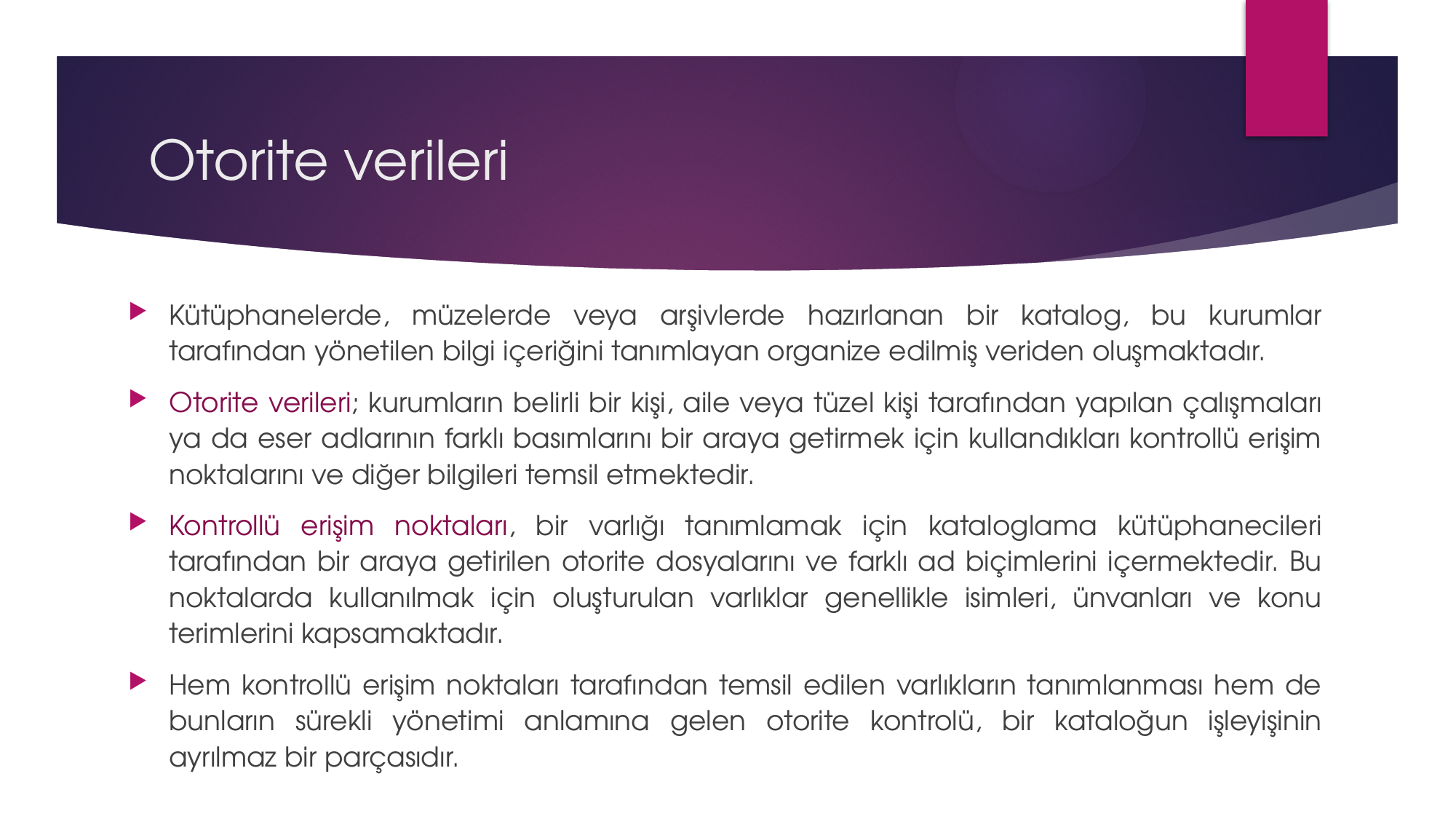

# Otorite verileri
Kütüphanelerde, müzelerde veya arşivlerde hazırlanan bir katalog, bu kurumlar tarafından yönetilen bilgi içeriğini tanımlayan organize edilmiş veriden oluşmaktadır.
Otorite verileri; kurumların belirli bir kişi, aile veya tüzel kişi tarafından yapılan çalışmaları ya da eser adlarının farklı basımlarını bir araya getirmek için kullandıkları kontrollü erişim noktalarını ve diğer bilgileri temsil etmektedir.
Kontrollü erişim noktaları, bir varlığı tanımlamak için kataloglama kütüphanecileri tarafından bir araya getirilen otorite dosyalarını ve farklı ad biçimlerini içermektedir. Bu noktalarda kullanılmak için oluşturulan varlıklar genellikle isimleri, ünvanları ve konu terimlerini kapsamaktadır.
Hem kontrollü erişim noktaları tarafından temsil edilen varlıkların tanımlanması hem de bunların sürekli yönetimi anlamına gelen otorite kontrolü, bir kataloğun işleyişinin ayrılmaz bir parçasıdır.